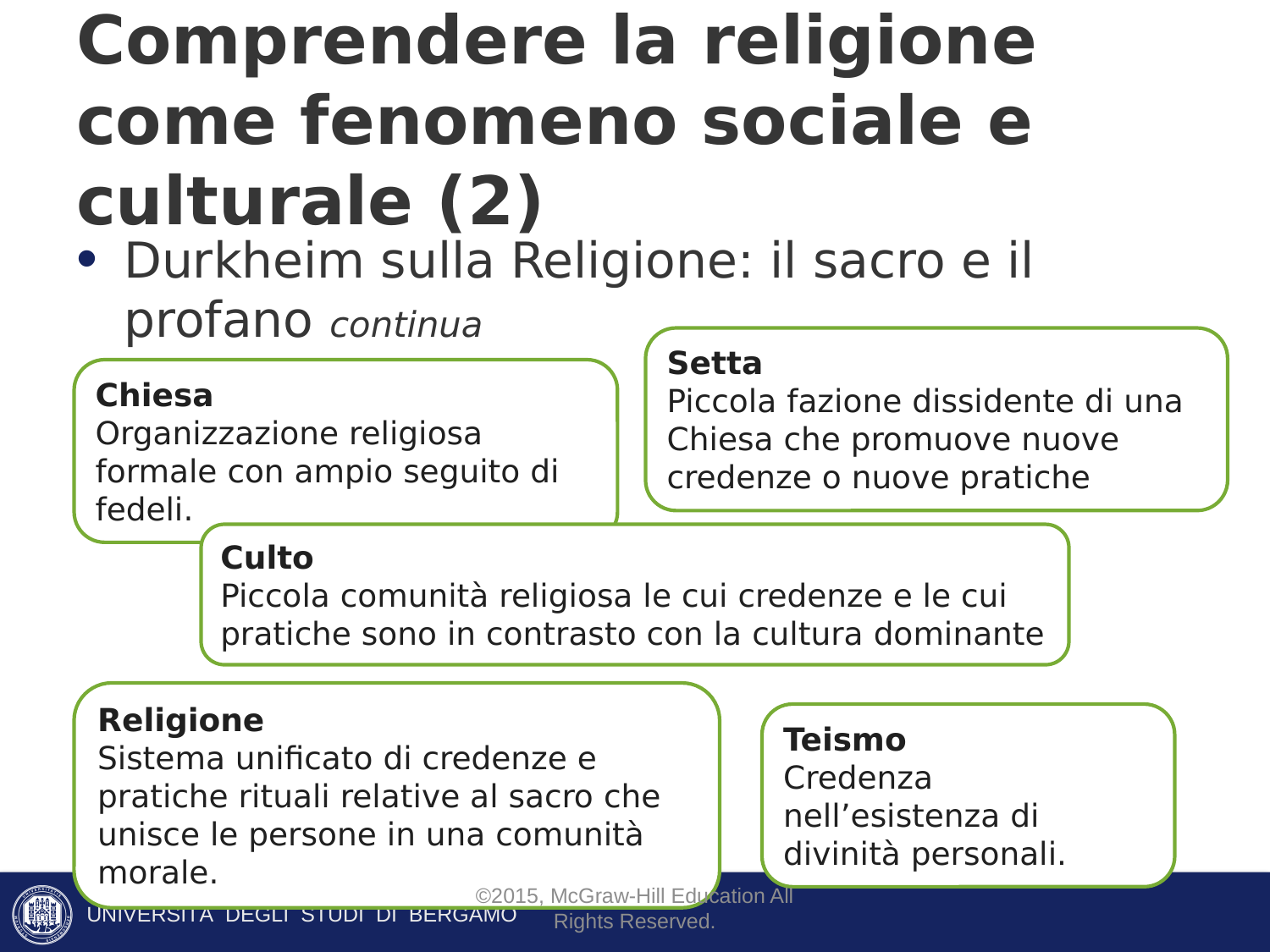

# Comprendere la religione come fenomeno sociale e culturale (2)
Durkheim sulla Religione: il sacro e il profano continua
Setta
Piccola fazione dissidente di una Chiesa che promuove nuove credenze o nuove pratiche
Chiesa
Organizzazione religiosa formale con ampio seguito di fedeli.
Culto
Piccola comunità religiosa le cui credenze e le cui pratiche sono in contrasto con la cultura dominante
Religione
Sistema unificato di credenze e pratiche rituali relative al sacro che unisce le persone in una comunità morale.
Teismo
Credenza nell’esistenza di divinità personali.
©2015, McGraw-Hill Education All Rights Reserved.
20